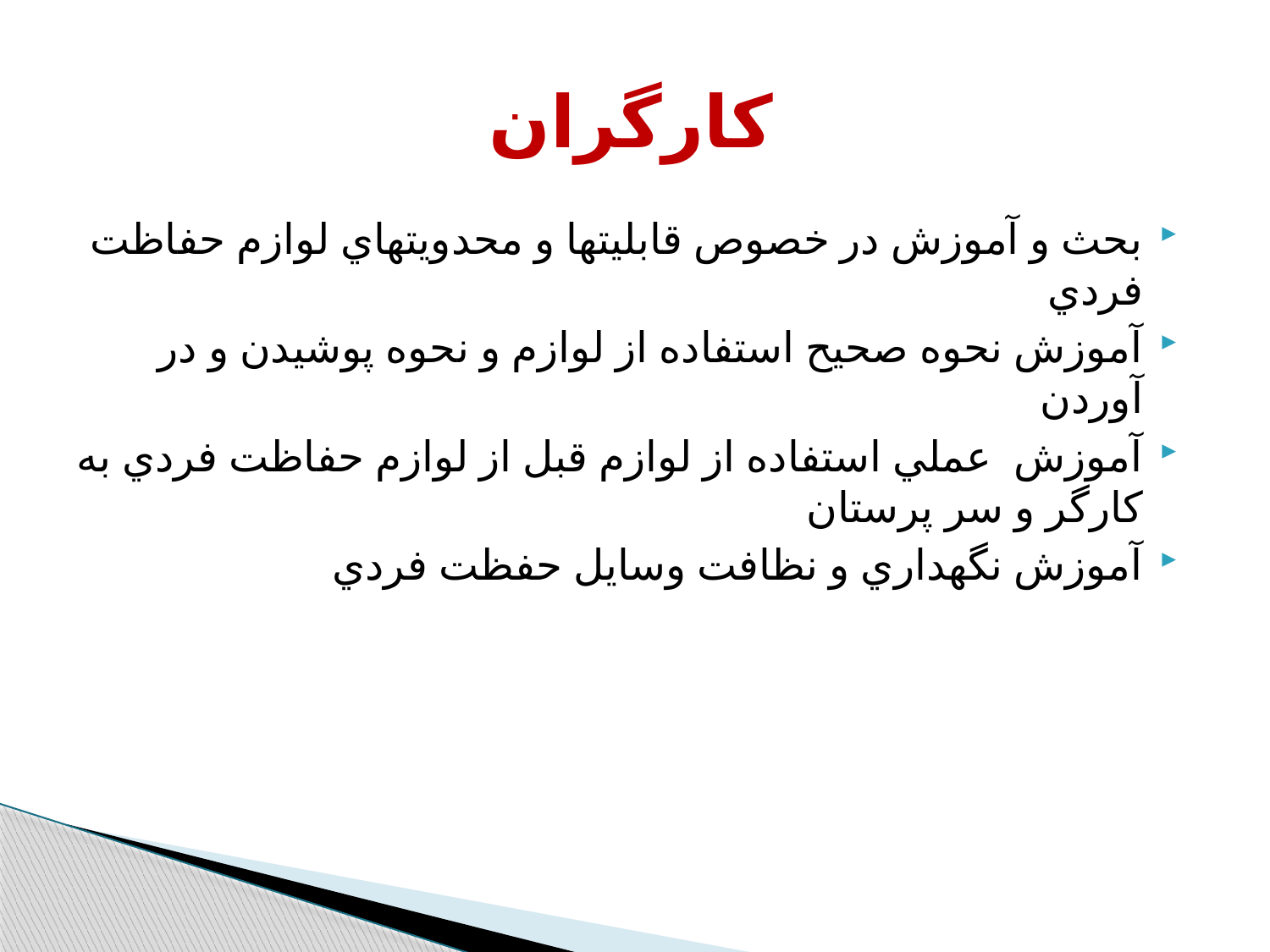

# كارگران
بحث و آموزش در خصوص قابليتها و محدويتهاي لوازم حفاظت فردي
آموزش نحوه صحيح استفاده از لوازم و نحوه پوشيدن و در آوردن
آموزش  عملي استفاده از لوازم قبل از لوازم حفاظت فردي به كارگر و سر پرستان
آموزش نگهداري و نظافت وسايل حفظت فردي